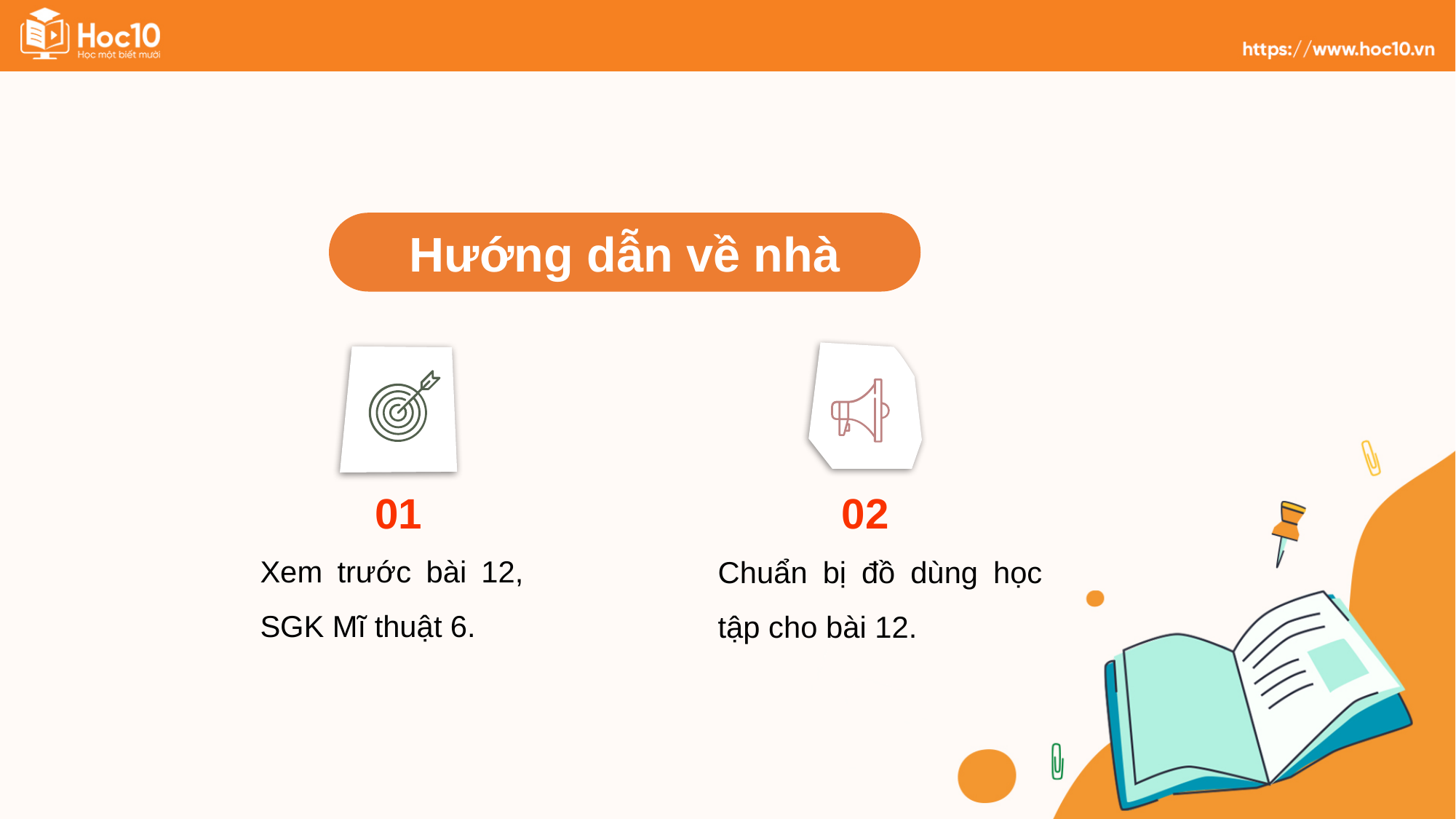

Hướng dẫn về nhà

01
02
Xem trước bài 12, SGK Mĩ thuật 6.
Chuẩn bị đồ dùng học tập cho bài 12.